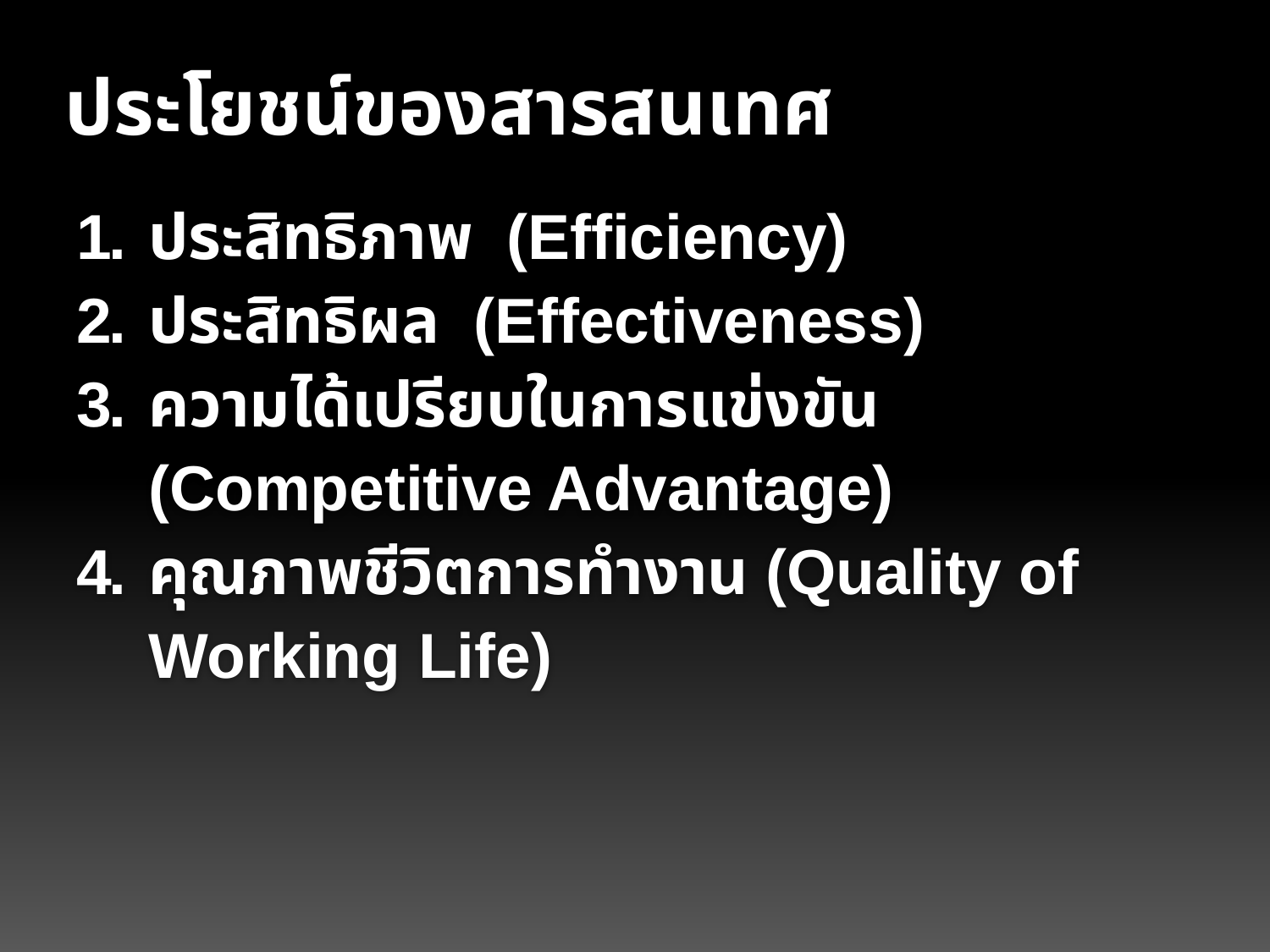

ประโยชน์ของสารสนเทศ
ประสิทธิภาพ  (Efficiency)
ประสิทธิผล  (Effectiveness)
ความได้เปรียบในการแข่งขัน (Competitive Advantage)
คุณภาพชีวิตการทำงาน (Quality of Working Life)